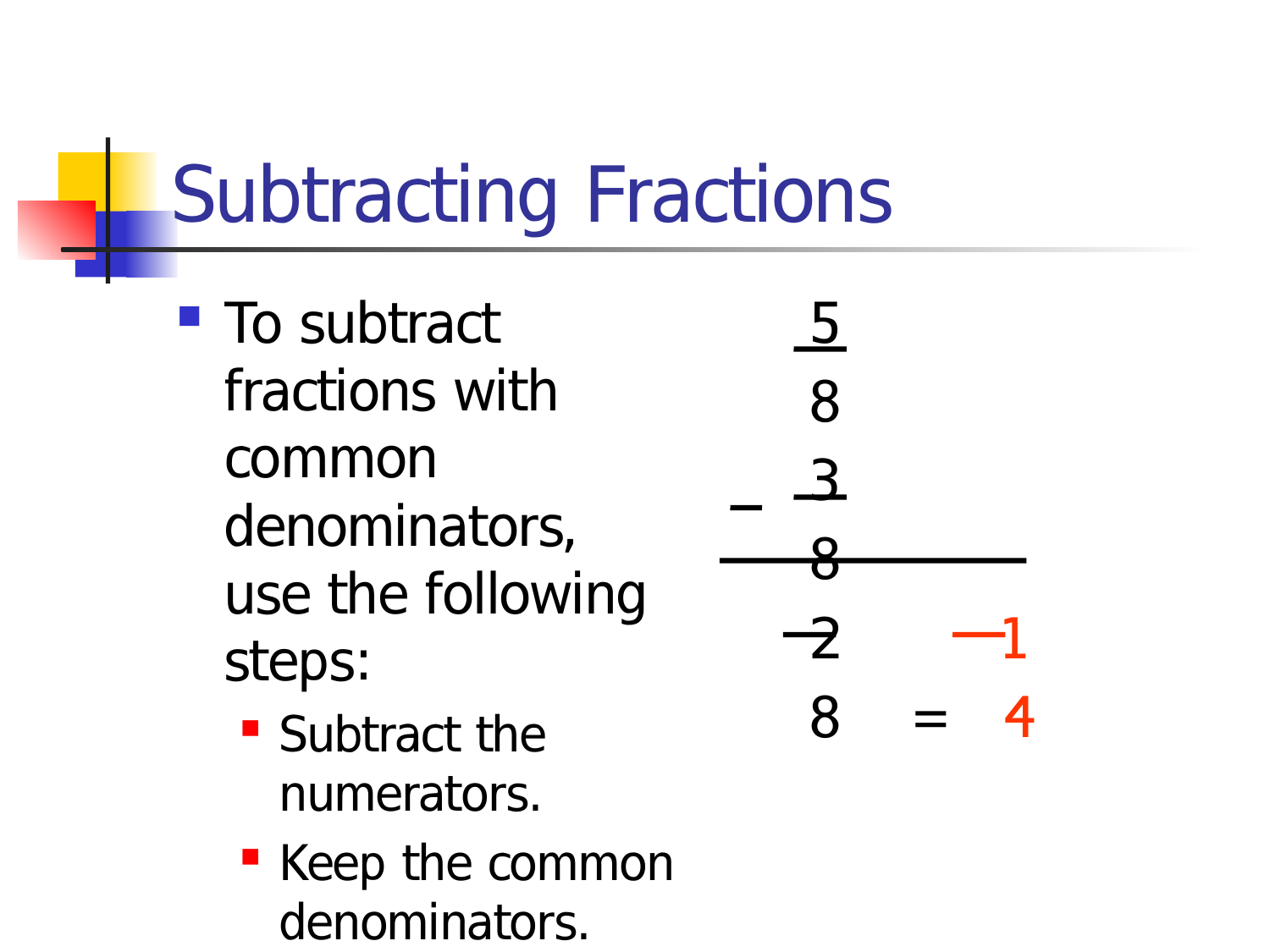

# Subtracting Fractions
To subtract fractions with common denominators, use the following steps:
Subtract the numerators.
Keep the common denominators.
  5
  8
  3
  8
  2         1
  8    =   4